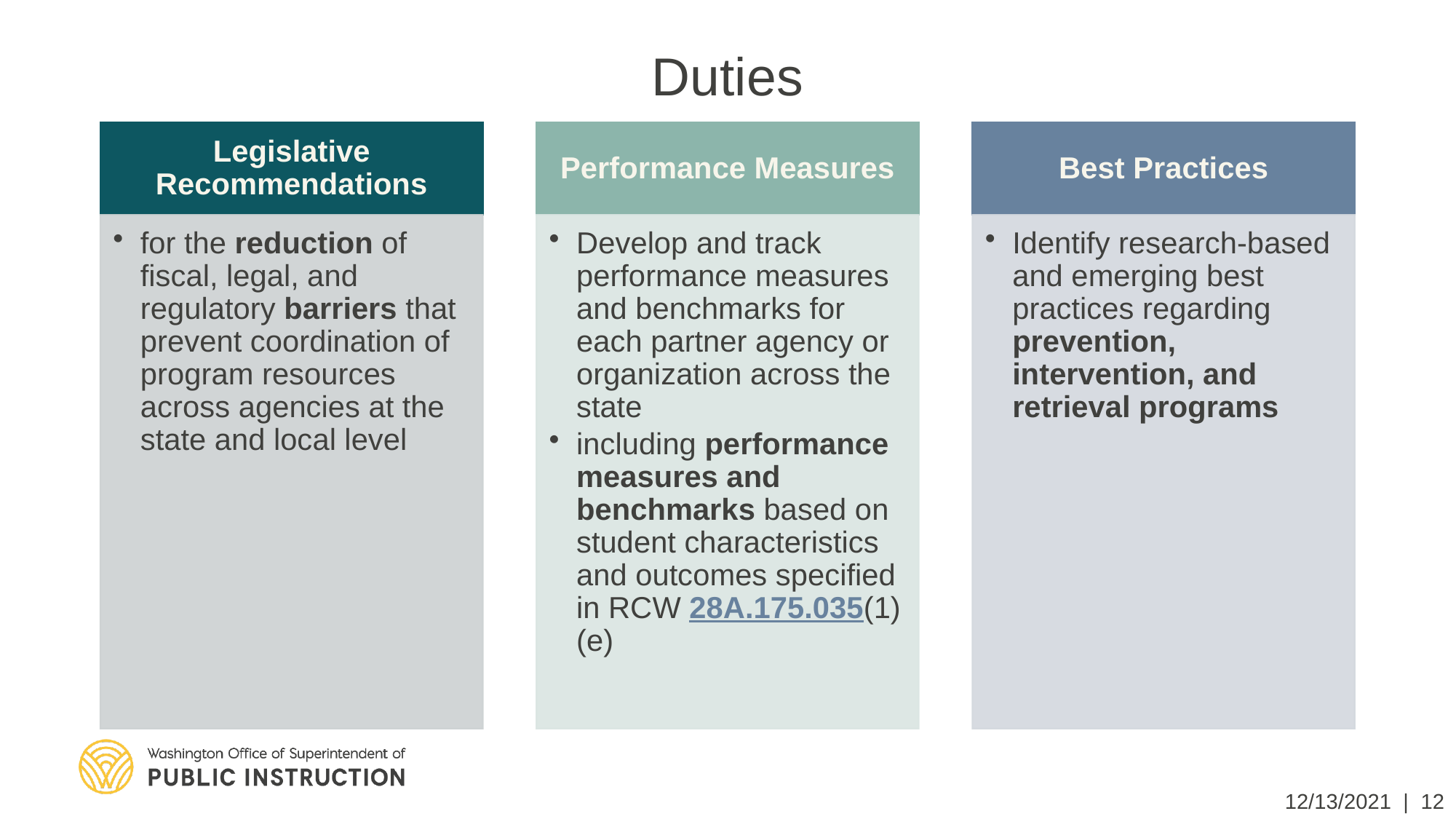

# Duties
Legislative Recommendations
for the reduction of fiscal, legal, and regulatory barriers that prevent coordination of program resources across agencies at the state and local level
Performance Measures
Develop and track performance measures and benchmarks for each partner agency or organization across the state
including performance measures and benchmarks based on student characteristics and outcomes specified in RCW 28A.175.035(1)(e)
Best Practices
Identify research-based and emerging best practices regarding prevention, intervention, and retrieval programs
12/13/2021  |  12